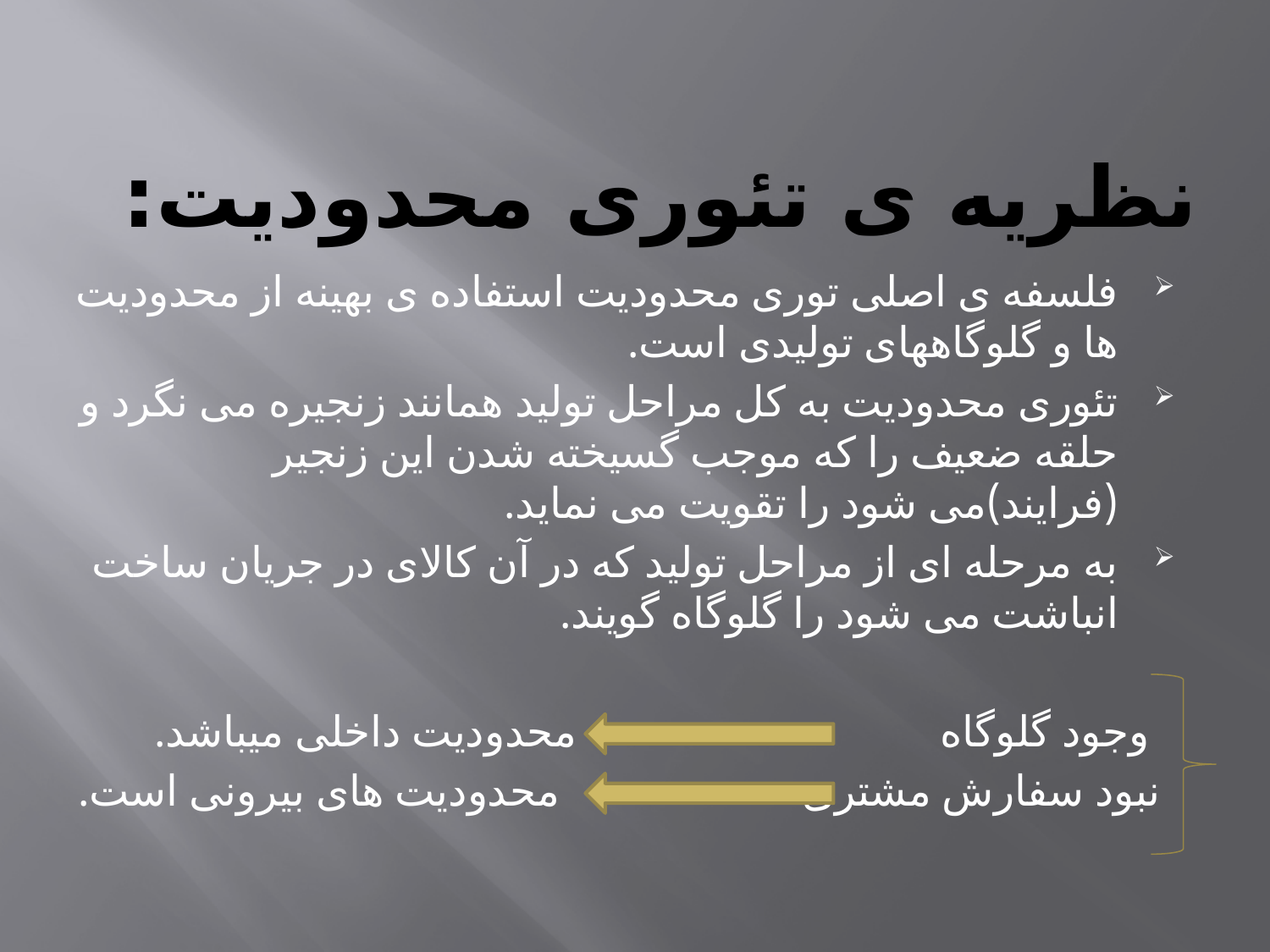

# نظریه ی تئوری محدودیت:
فلسفه ی اصلی توری محدودیت استفاده ی بهینه از محدودیت ها و گلوگاههای تولیدی است.
تئوری محدودیت به کل مراحل تولید همانند زنجیره می نگرد و حلقه ضعیف را که موجب گسیخته شدن این زنجیر (فرایند)می شود را تقویت می نماید.
به مرحله ای از مراحل تولید که در آن کالای در جریان ساخت انباشت می شود را گلوگاه گویند.

  وجود گلوگاه                                 محدودیت داخلی میباشد.
 نبود سفارش مشتری                      محدودیت های بیرونی است.